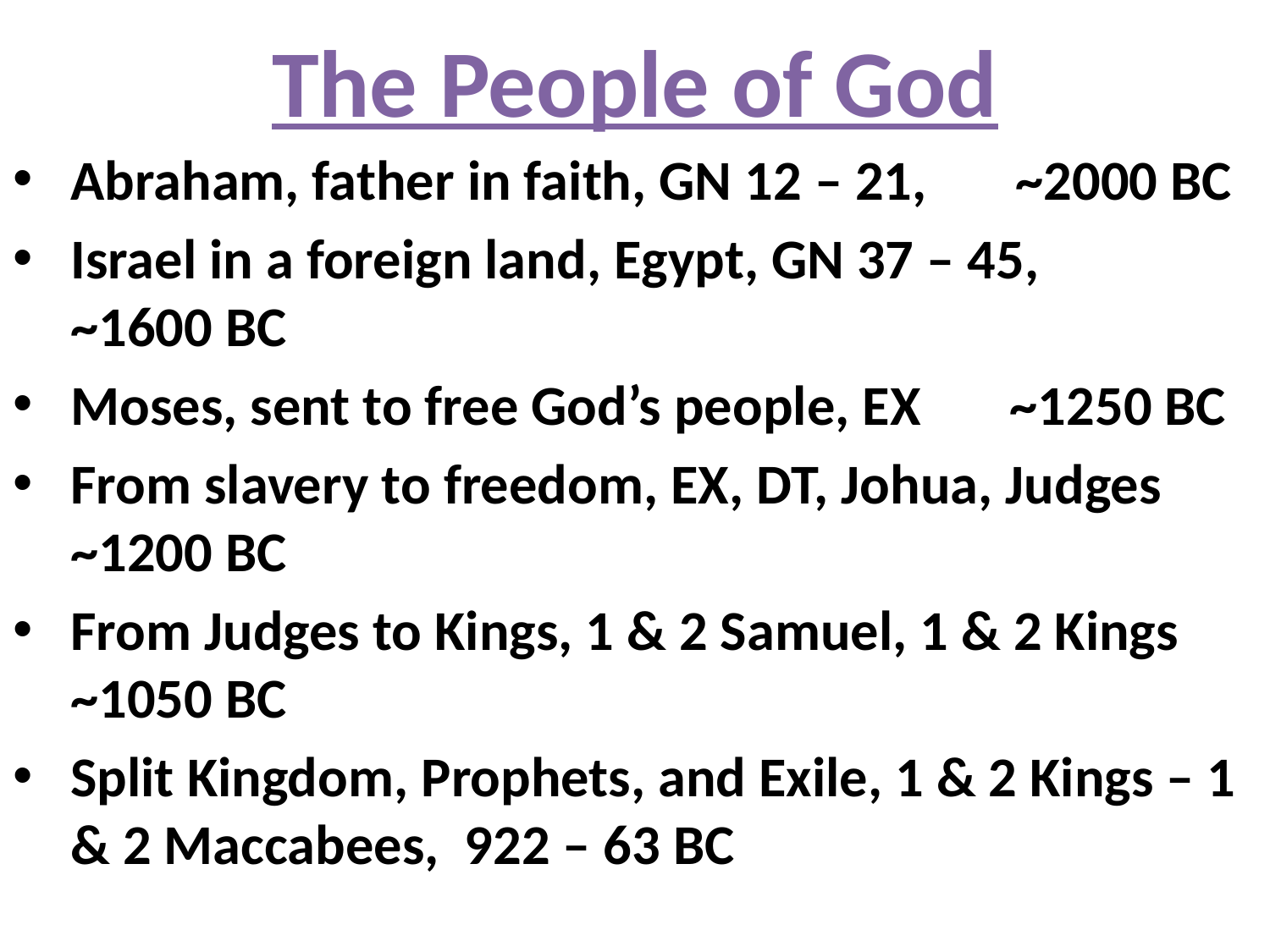

# The People of God
Abraham, father in faith, GN 12 – 21,       ~2000 BC
Israel in a foreign land, Egypt, GN 37 – 45,          ~1600 BC
Moses, sent to free God’s people, EX       ~1250 BC
From slavery to freedom, EX, DT, Johua, Judges   ~1200 BC
From Judges to Kings, 1 & 2 Samuel, 1 & 2 Kings   ~1050 BC
Split Kingdom, Prophets, and Exile, 1 & 2 Kings – 1 & 2 Maccabees,  922 – 63 BC